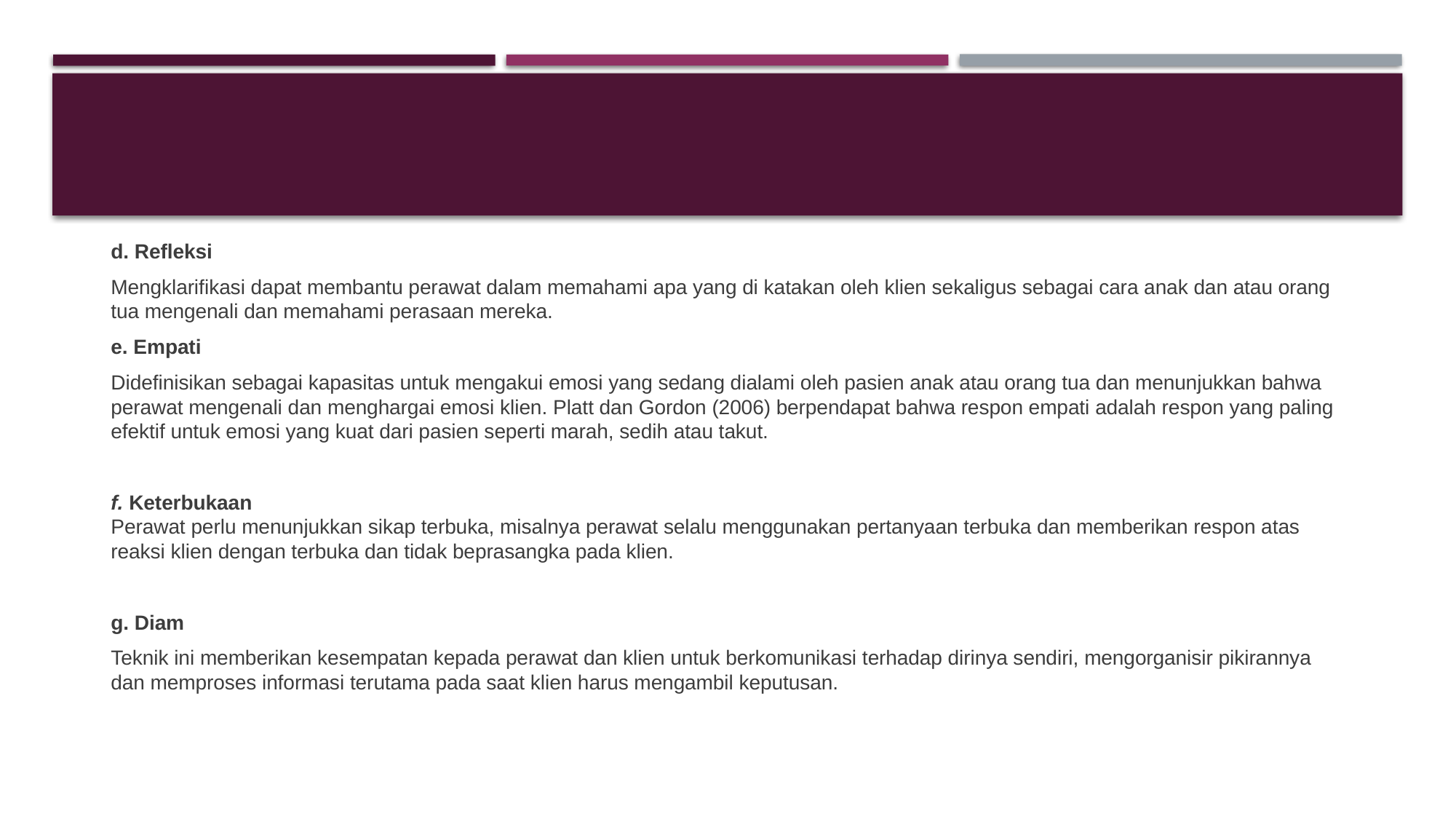

d. Refleksi
Mengklarifikasi dapat membantu perawat dalam memahami apa yang di katakan oleh klien sekaligus sebagai cara anak dan atau orang tua mengenali dan memahami perasaan mereka.
e. Empati
Didefinisikan sebagai kapasitas untuk mengakui emosi yang sedang dialami oleh pasien anak atau orang tua dan menunjukkan bahwa perawat mengenali dan menghargai emosi klien. Platt dan Gordon (2006) berpendapat bahwa respon empati adalah respon yang paling efektif untuk emosi yang kuat dari pasien seperti marah, sedih atau takut.

f. Keterbukaan
Perawat perlu menunjukkan sikap terbuka, misalnya perawat selalu menggunakan pertanyaan terbuka dan memberikan respon atas reaksi klien dengan terbuka dan tidak beprasangka pada klien.

g. Diam
Teknik ini memberikan kesempatan kepada perawat dan klien untuk berkomunikasi terhadap dirinya sendiri, mengorganisir pikirannya dan memproses informasi terutama pada saat klien harus mengambil keputusan.